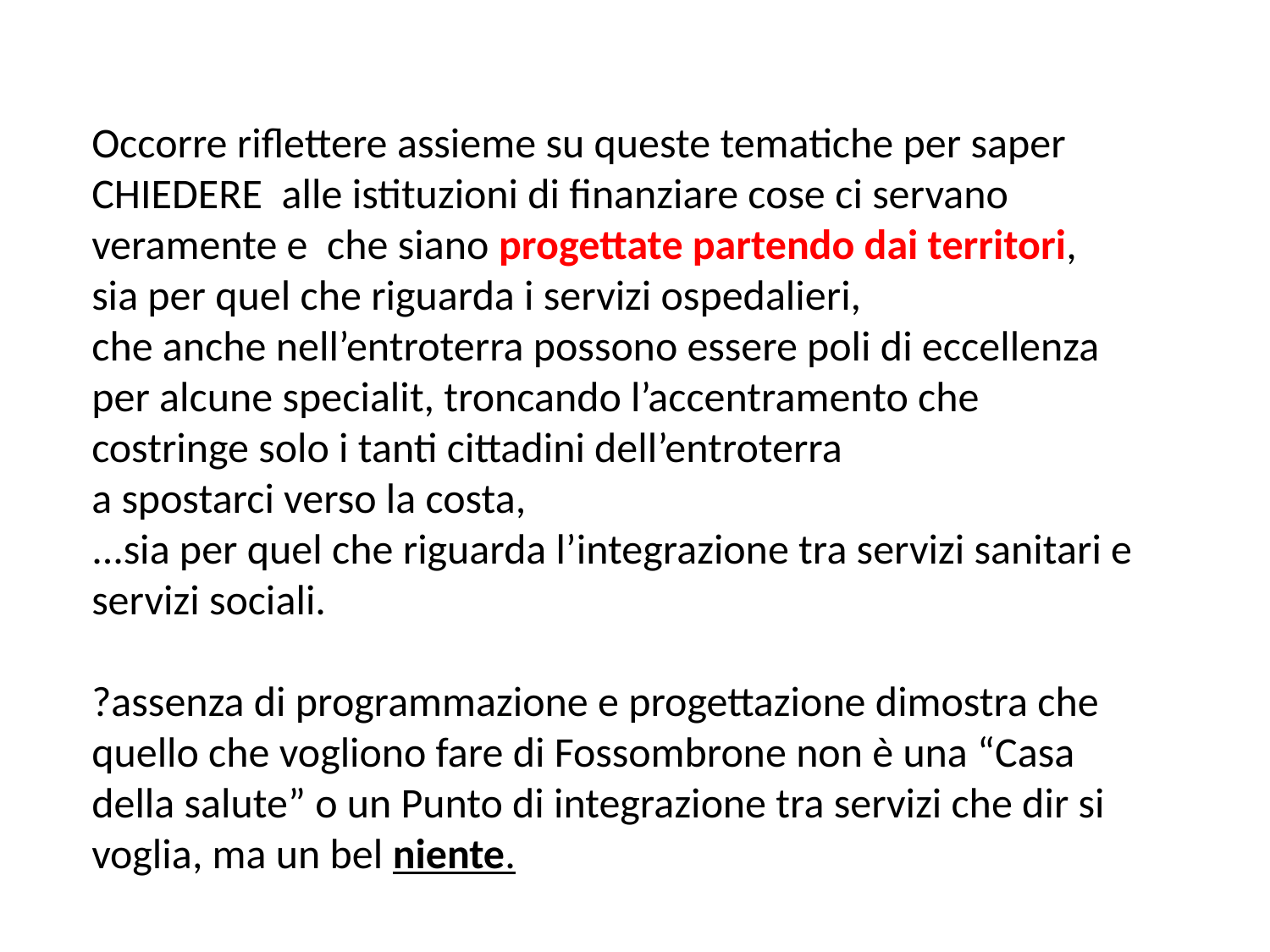

Occorre riflettere assieme su queste tematiche per saper CHIEDERE  alle istituzioni di finanziare cose ci servano veramente e  che siano progettate partendo dai territori,
sia per quel che riguarda i servizi ospedalieri,
che anche nell’entroterra possono essere poli di eccellenza per alcune specialit, troncando l’accentramento che costringe solo i tanti cittadini dell’entroterra
a spostarci verso la costa,
...sia per quel che riguarda l’integrazione tra servizi sanitari e servizi sociali.

?assenza di programmazione e progettazione dimostra che quello che vogliono fare di Fossombrone non è una “Casa della salute” o un Punto di integrazione tra servizi che dir si voglia, ma un bel niente.